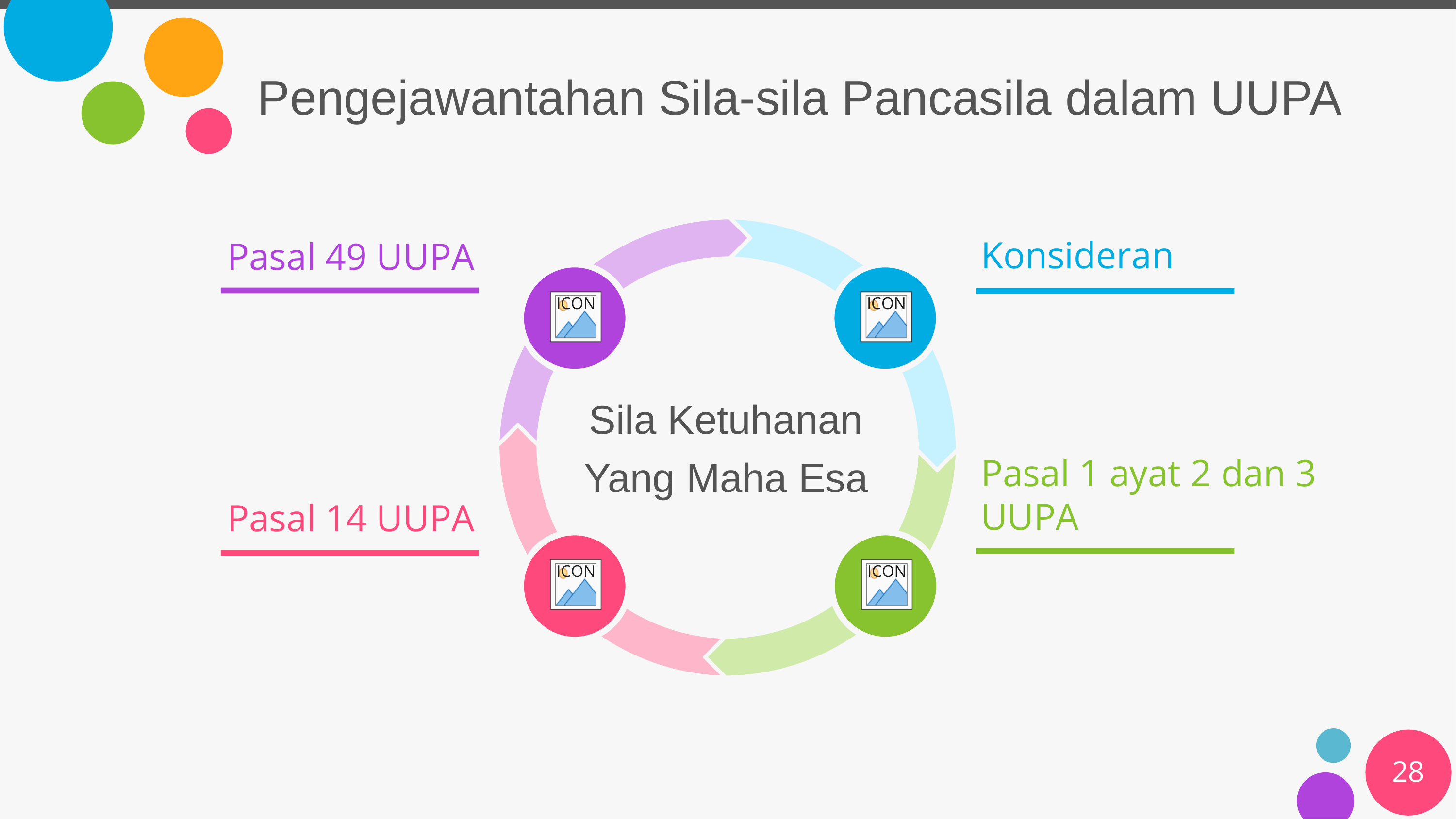

# Pengejawantahan Sila-sila Pancasila dalam UUPA

Konsideran
Pasal 49 UUPA

Sila Ketuhanan Yang Maha Esa
Pasal 1 ayat 2 dan 3 UUPA
Pasal 14 UUPA

28